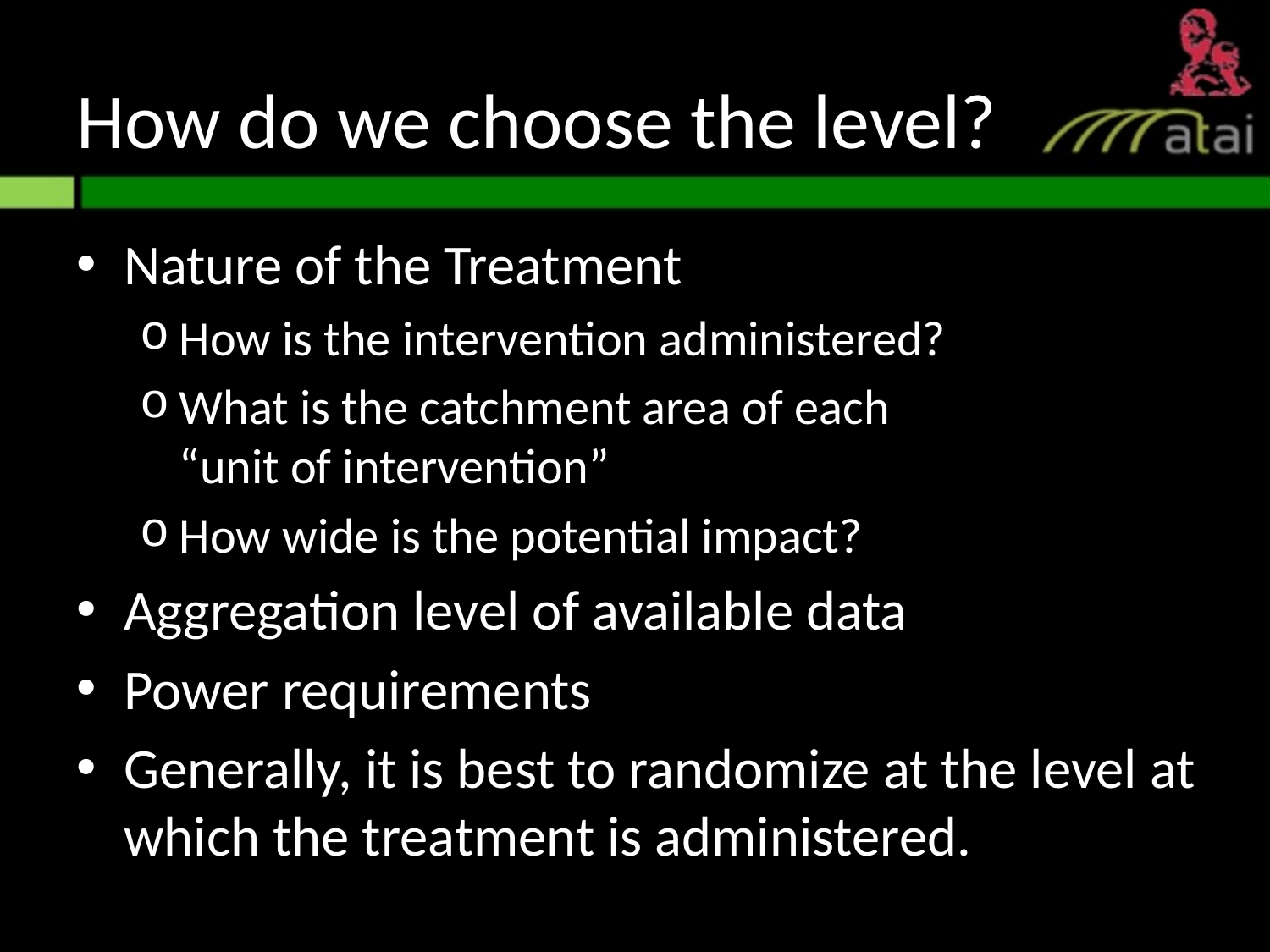

# How do we choose the level?
Nature of the Treatment
How is the intervention administered?
What is the catchment area of each
“unit of intervention”
How wide is the potential impact?
Aggregation level of available data
Power requirements
Generally, it is best to randomize at the level at which the treatment is administered.